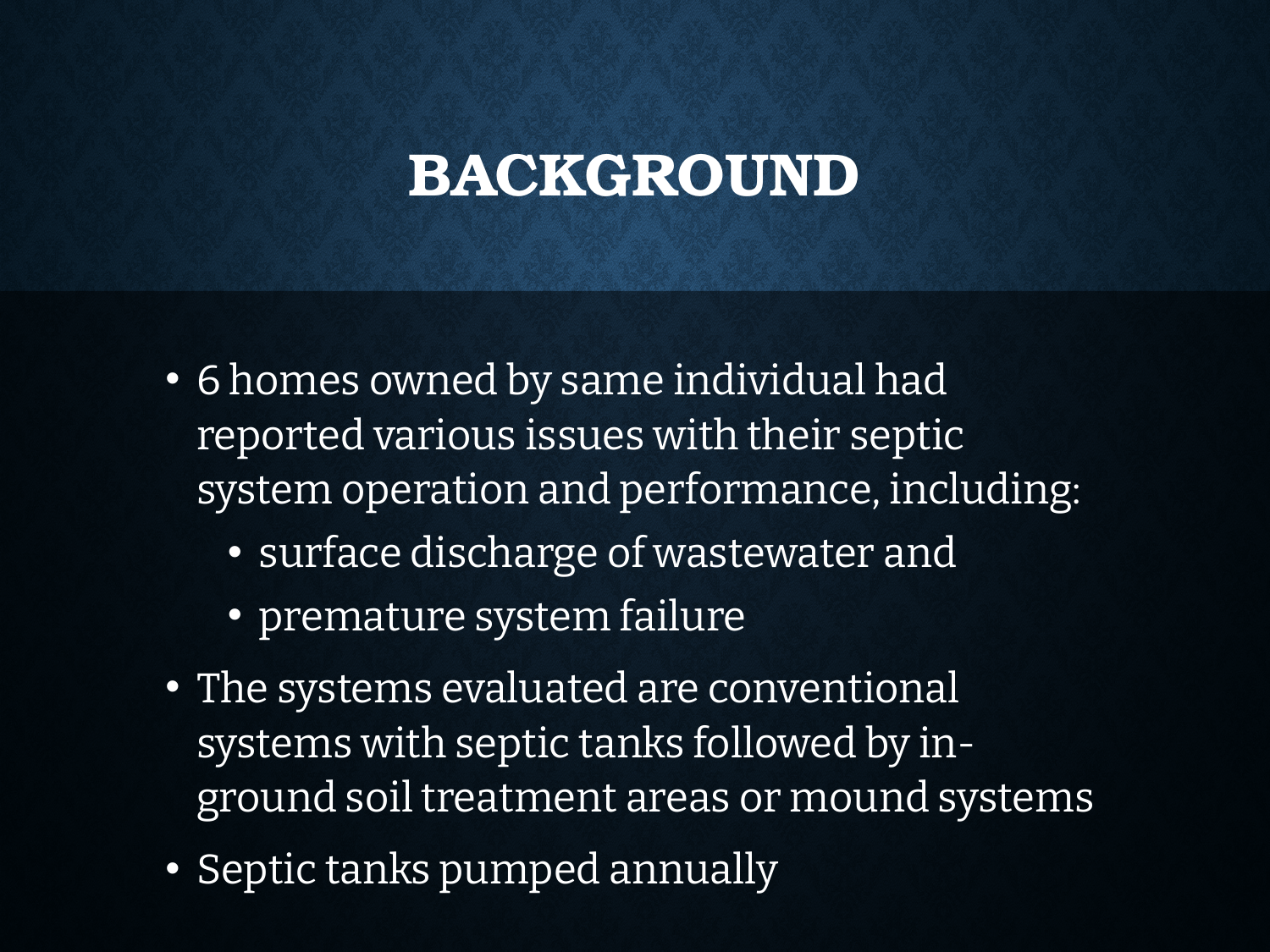

# Background

6 homes owned by same individual had reported various issues with their septic system operation and performance, including:
surface discharge of wastewater and
premature system failure
The systems evaluated are conventional systems with septic tanks followed by in-ground soil treatment areas or mound systems
Septic tanks pumped annually